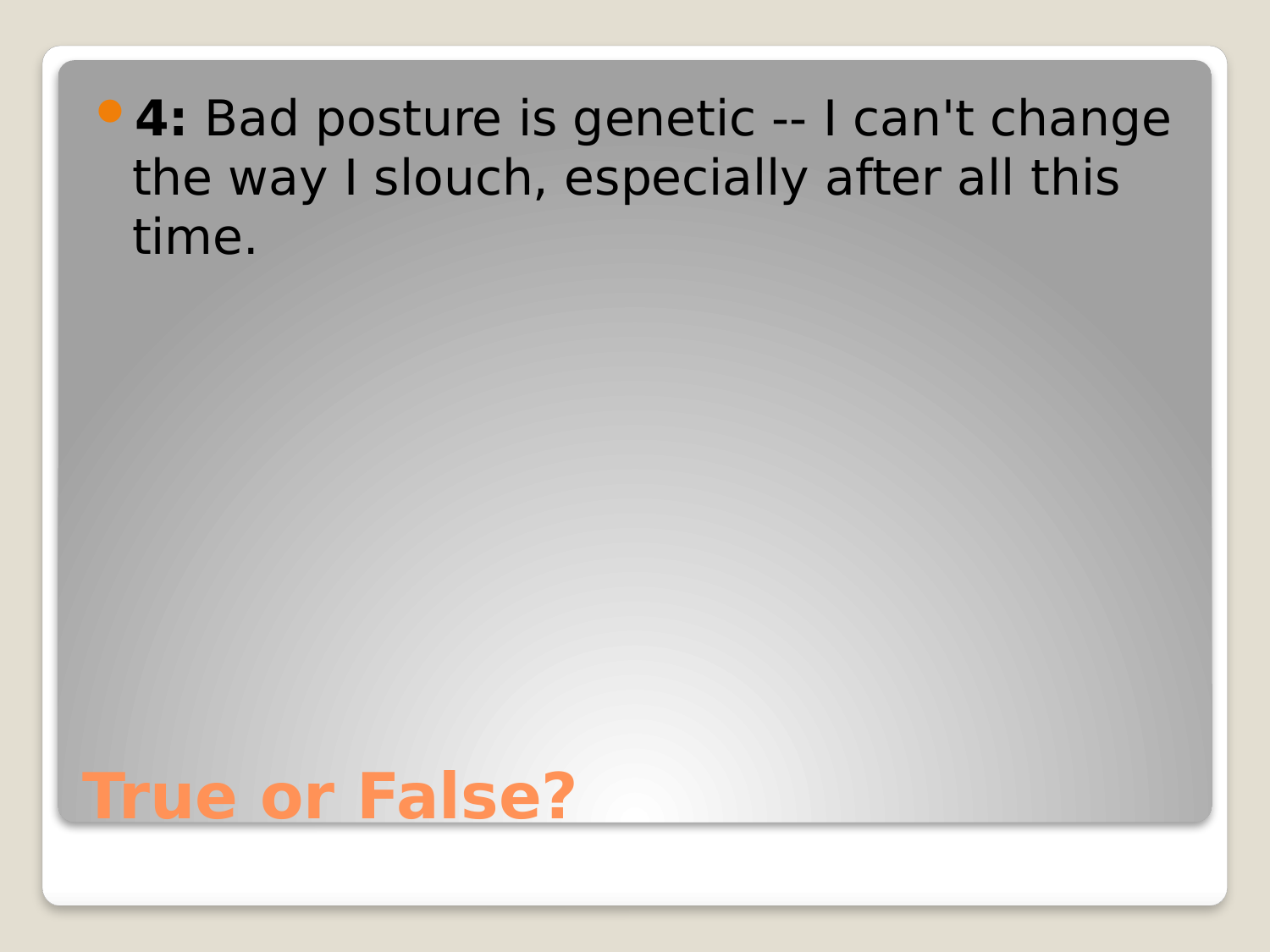

4: Bad posture is genetic -- I can't change the way I slouch, especially after all this time.
# True or False?